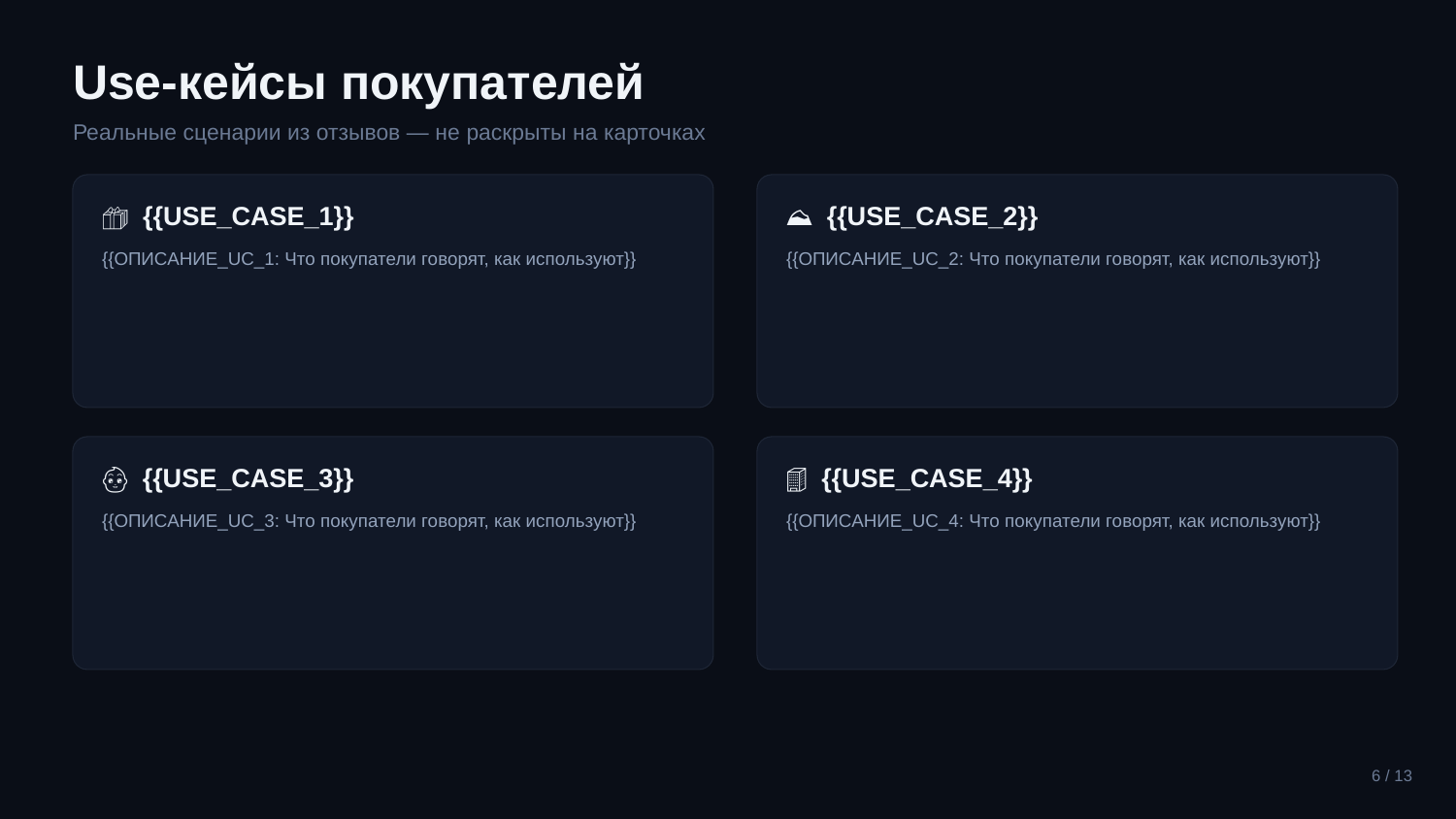

Use-кейсы покупателей
Реальные сценарии из отзывов — не раскрыты на карточках

🎁  {{USE_CASE_1}}
⛰️  {{USE_CASE_2}}
{{ОПИСАНИЕ_UC_1: Что покупатели говорят, как используют}}
{{ОПИСАНИЕ_UC_2: Что покупатели говорят, как используют}}

👶  {{USE_CASE_3}}
🏢  {{USE_CASE_4}}
{{ОПИСАНИЕ_UC_3: Что покупатели говорят, как используют}}
{{ОПИСАНИЕ_UC_4: Что покупатели говорят, как используют}}
6 / 13